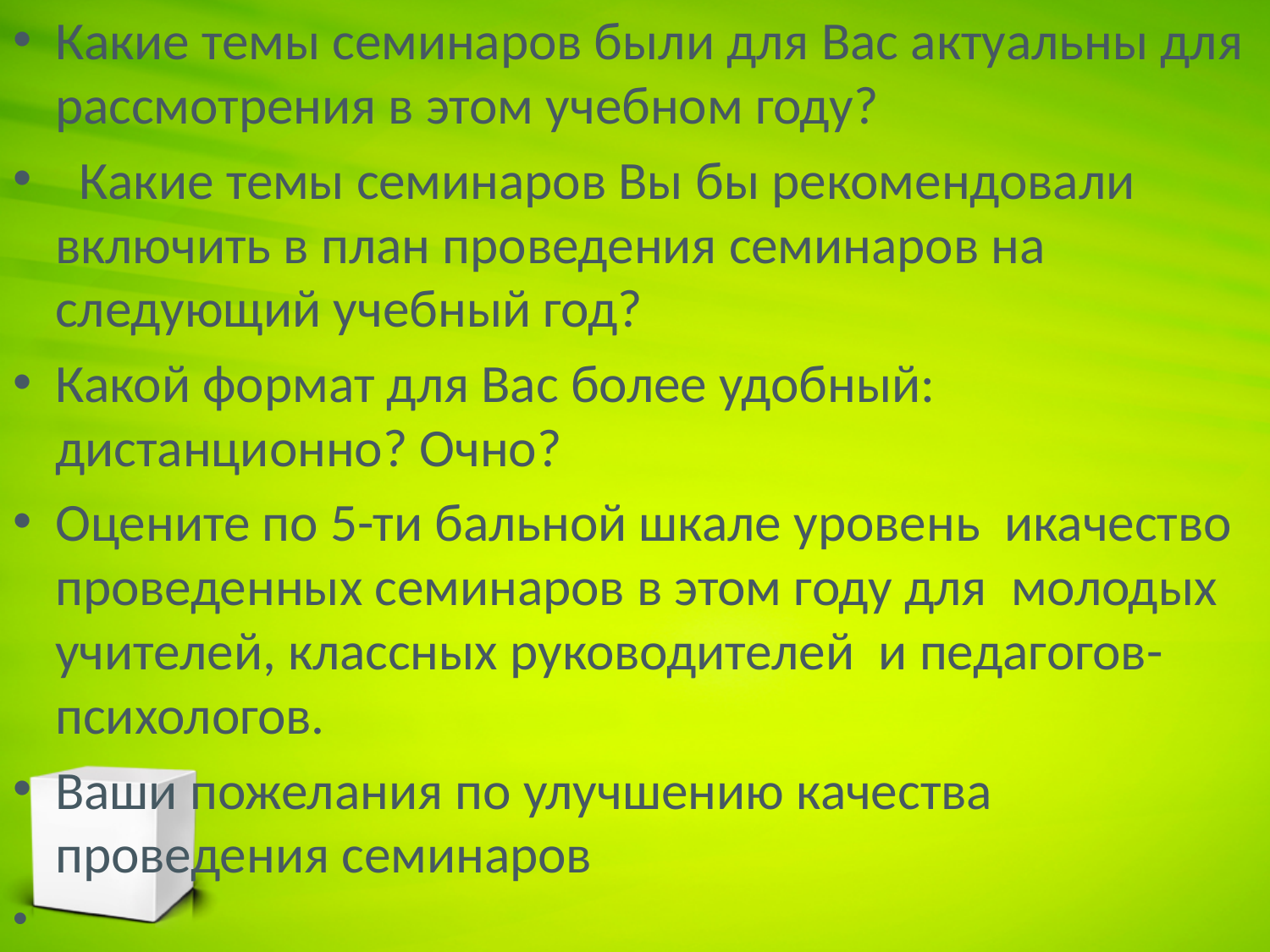

Какие темы семинаров были для Вас актуальны для рассмотрения в этом учебном году?
  Какие темы семинаров Вы бы рекомендовали включить в план проведения семинаров на следующий учебный год?
Какой формат для Вас более удобный: дистанционно? Очно?
Оцените по 5-ти бальной шкале уровень  икачество проведенных семинаров в этом году для  молодых учителей, классных руководителей  и педагогов-психологов.
Ваши пожелания по улучшению качества проведения семинаров